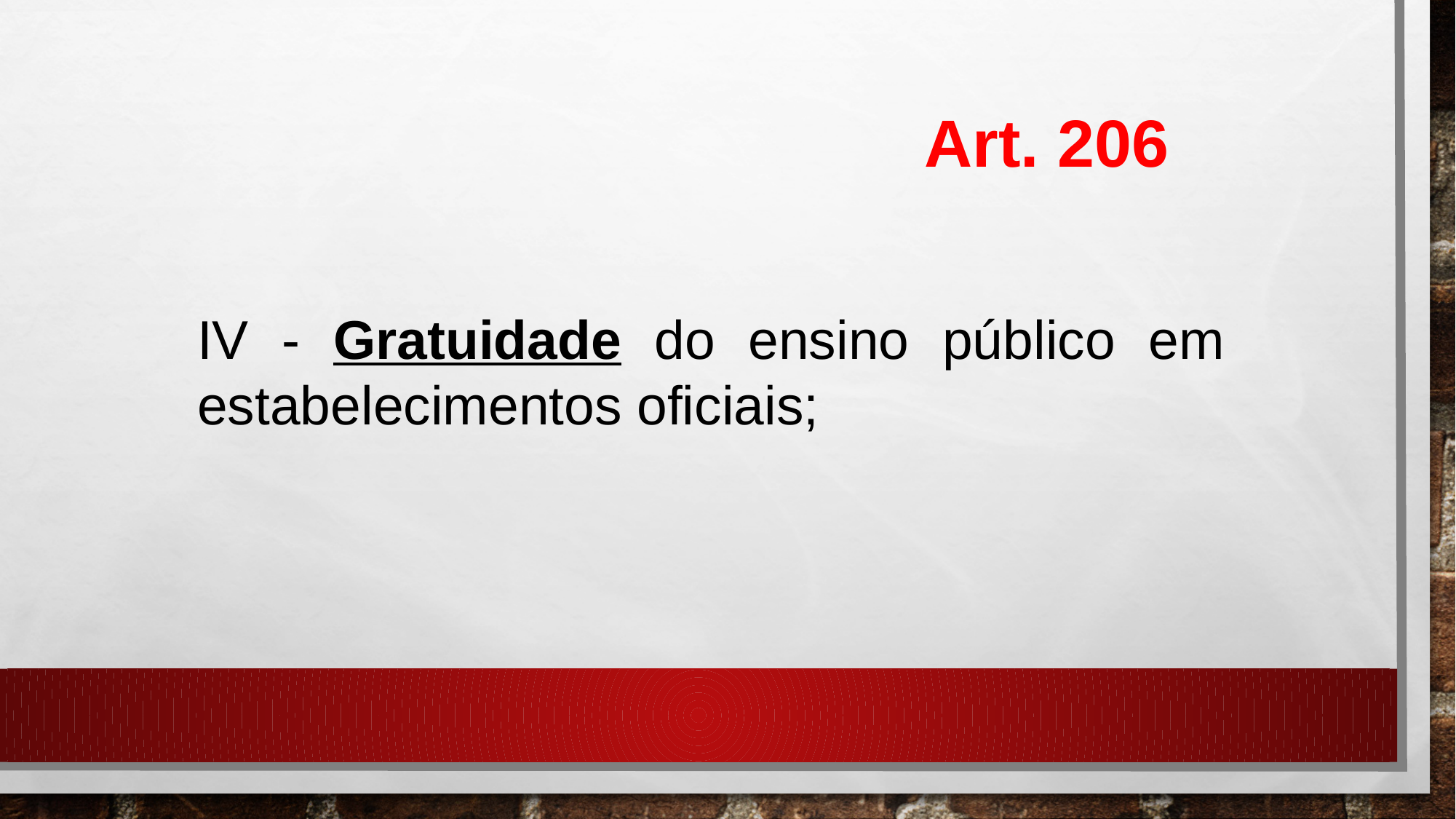

Art. 206
IV - Gratuidade do ensino público em estabelecimentos oficiais;